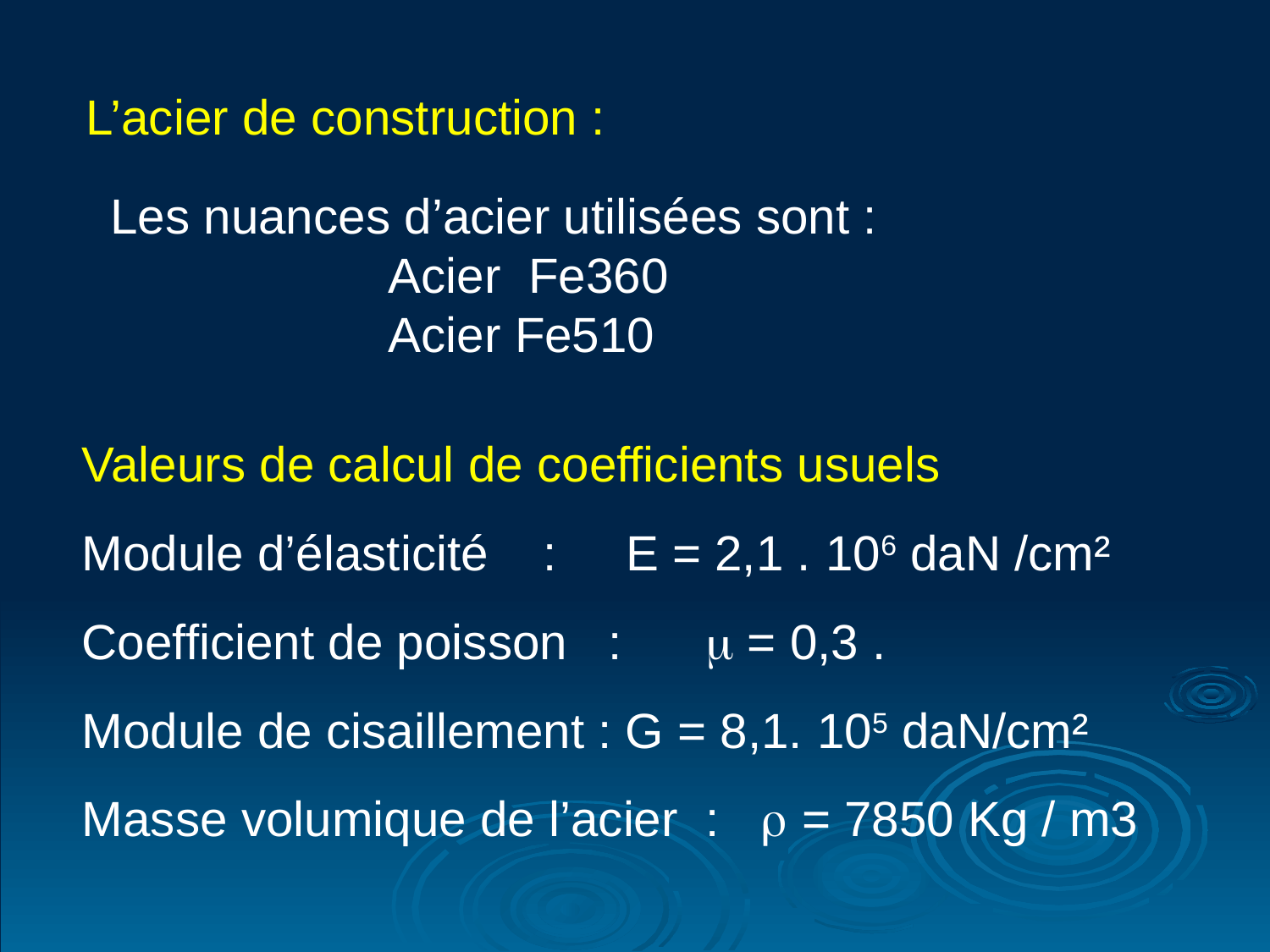

L’acier de construction :
Les nuances d’acier utilisées sont :
    Acier  Fe360
 Acier Fe510

Valeurs de calcul de coefficients usuels
Module d’élasticité    :     E = 2,1 . 106 daN /cm²
Coefficient de poisson   :      μ = 0,3 .
Module de cisaillement : G = 8,1. 105 daN/cm²
Masse volumique de l’acier  :   ρ = 7850 Kg / m3